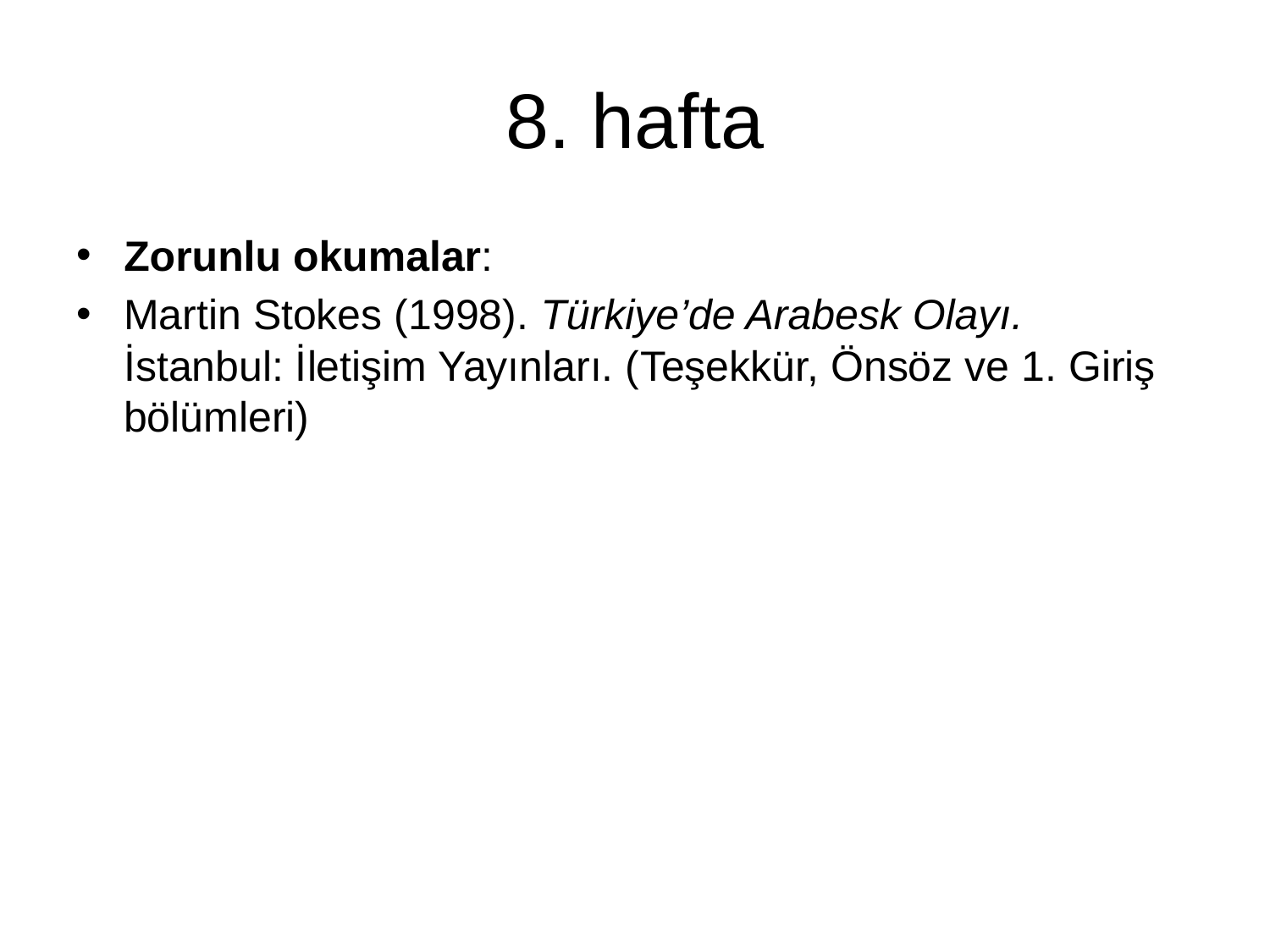

# 8. hafta
Zorunlu okumalar:
Martin Stokes (1998). Türkiye’de Arabesk Olayı. İstanbul: İletişim Yayınları. (Teşekkür, Önsöz ve 1. Giriş bölümleri)